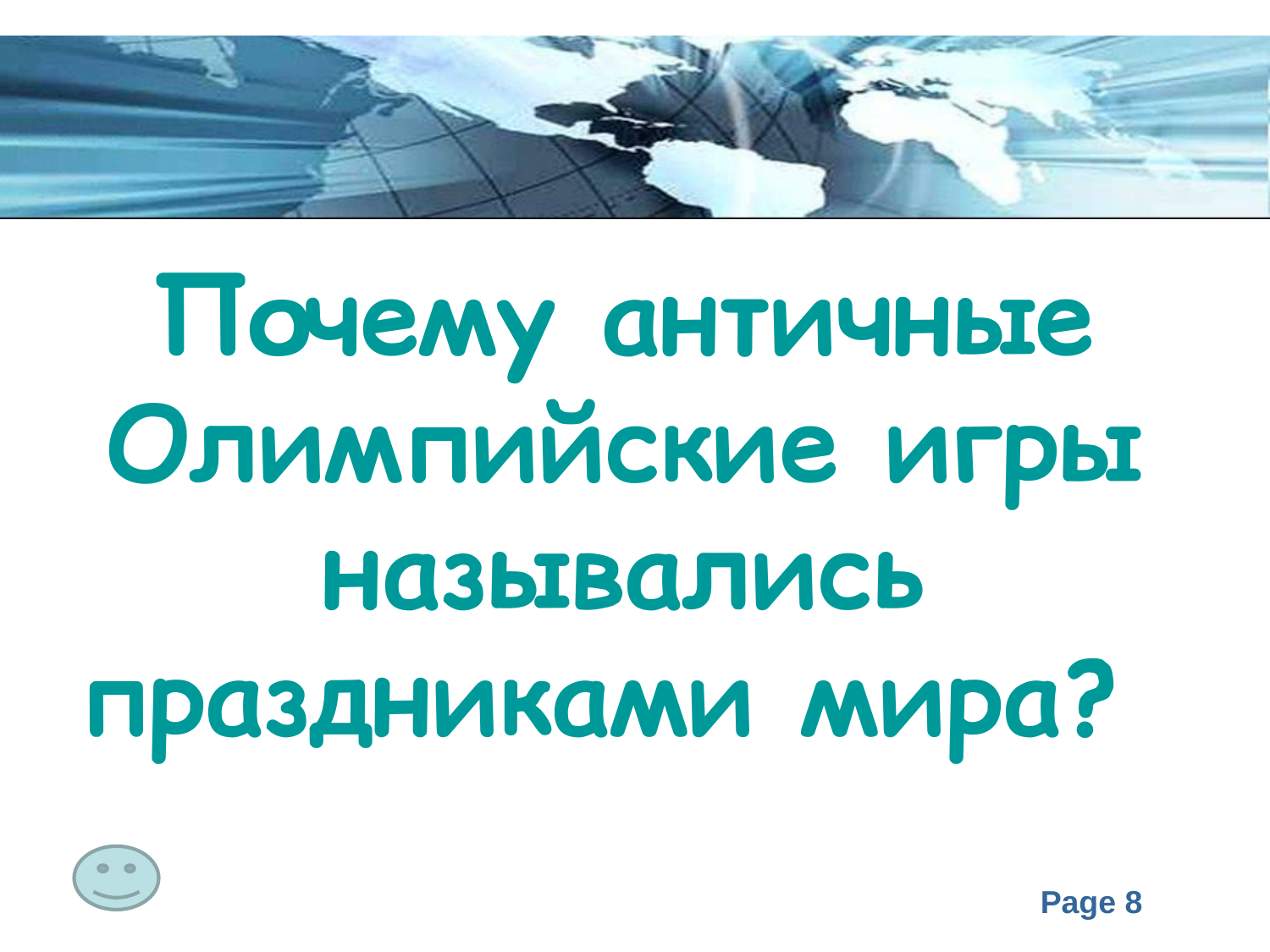

Почему античные Олимпийские игры назывались праздниками мира?